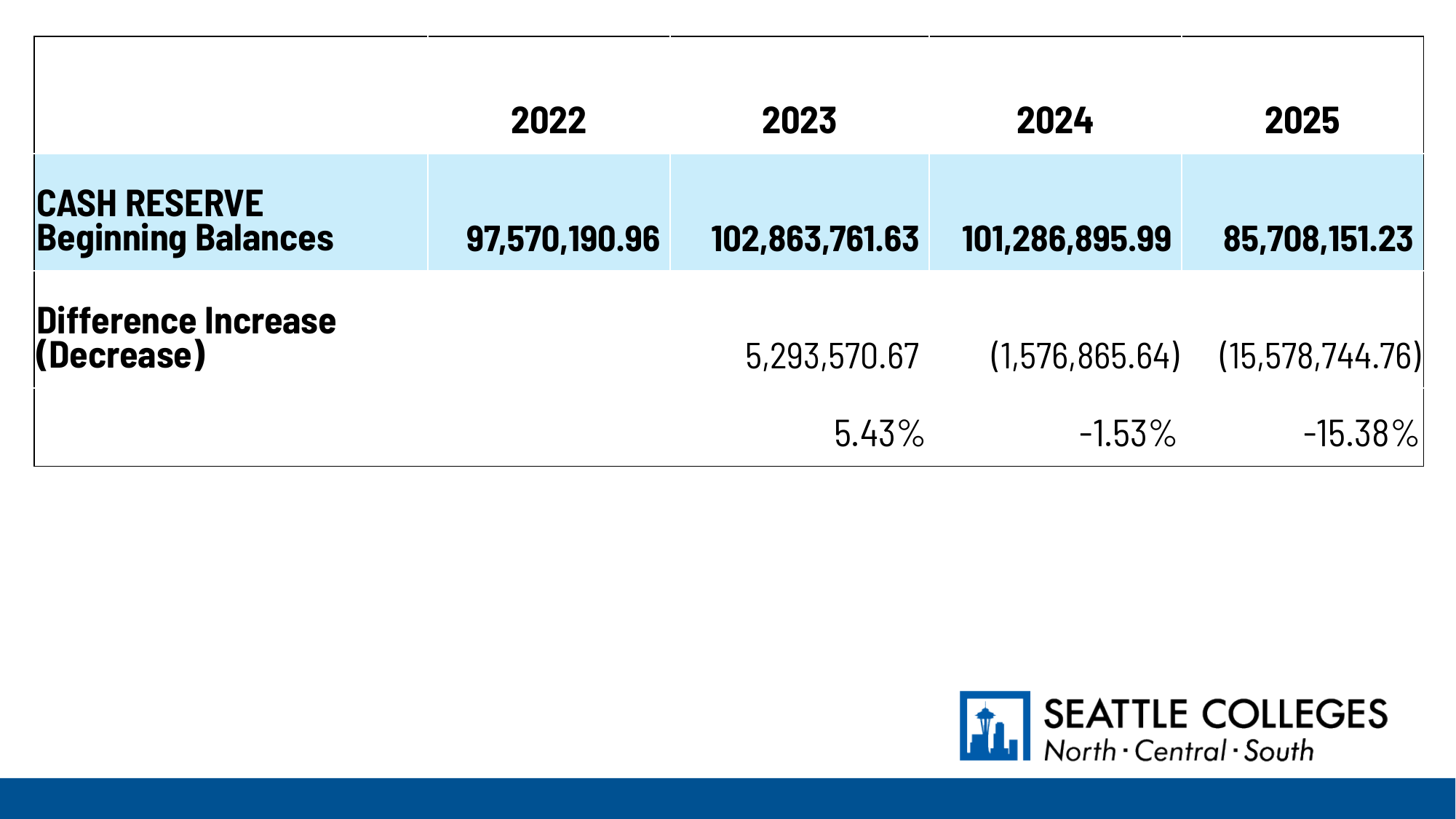

| Fund/Dept#/Dept Description | 2022 | 2023 | 2024 | 2025 |
| --- | --- | --- | --- | --- |
| CASH RESERVE Beginning Balances | 97,570,190.96 | 102,863,761.63 | 101,286,895.99 | 85,708,151.23 |
| Difference Increase (Decrease) |  | 5,293,570.67 | (1,576,865.64) | (15,578,744.76) |
|  |  | 5.43% | -1.53% | -15.38% |